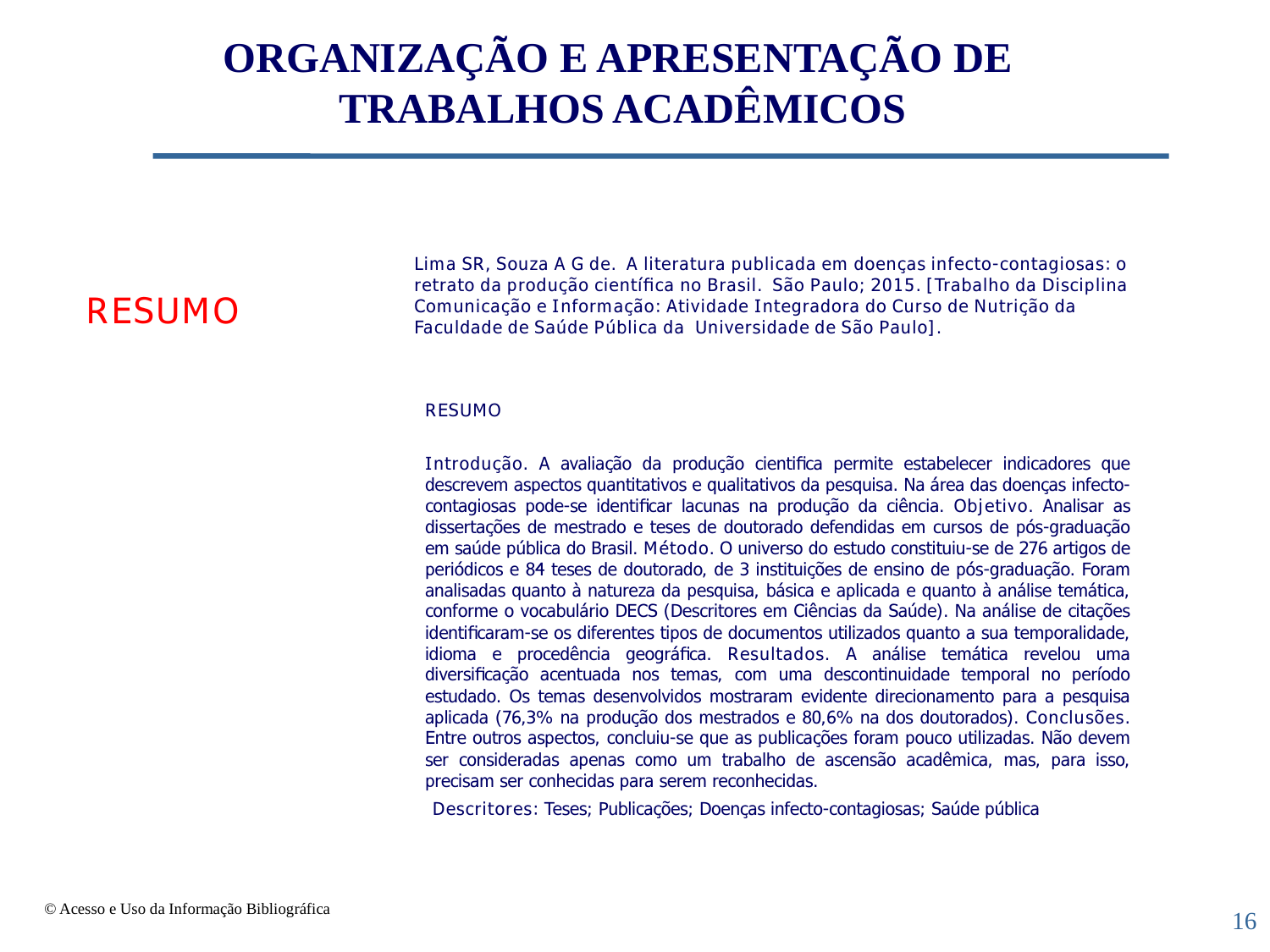

ORGANIZAÇÃO E APRESENTAÇÃO DE
TRABALHOS ACADÊMICOS

RESUMO
Lima SR, Souza A G de.  A literatura publicada em doenças infecto-contagiosas: o retrato da produção científica no Brasil.  São Paulo; 2015. [Trabalho da Disciplina Comunicação e Informação: Atividade Integradora do Curso de Nutrição da  Faculdade de Saúde Pública da  Universidade de São Paulo].

RESUMO
Introdução. A avaliação da produção cientifica permite estabelecer indicadores que descrevem aspectos quantitativos e qualitativos da pesquisa. Na área das doenças infecto-contagiosas pode-se identificar lacunas na produção da ciência. Objetivo. Analisar as dissertações de mestrado e teses de doutorado defendidas em cursos de pós-graduação em saúde pública do Brasil. Método. O universo do estudo constituiu-se de 276 artigos de periódicos e 84 teses de doutorado, de 3 instituições de ensino de pós-graduação. Foram analisadas quanto à natureza da pesquisa, básica e aplicada e quanto à análise temática, conforme o vocabulário DECS (Descritores em Ciências da Saúde). Na análise de citações identificaram-se os diferentes tipos de documentos utilizados quanto a sua temporalidade, idioma e procedência geográfica. Resultados. A análise temática revelou uma diversificação acentuada nos temas, com uma descontinuidade temporal no período estudado. Os temas desenvolvidos mostraram evidente direcionamento para a pesquisa aplicada (76,3% na produção dos mestrados e 80,6% na dos doutorados). Conclusões. Entre outros aspectos, concluiu-se que as publicações foram pouco utilizadas. Não devem ser consideradas apenas como um trabalho de ascensão acadêmica, mas, para isso, precisam ser conhecidas para serem reconhecidas.
Descritores: Teses; Publicações; Doenças infecto-contagiosas; Saúde pública
16
© Acesso e Uso da Informação Bibliográfica